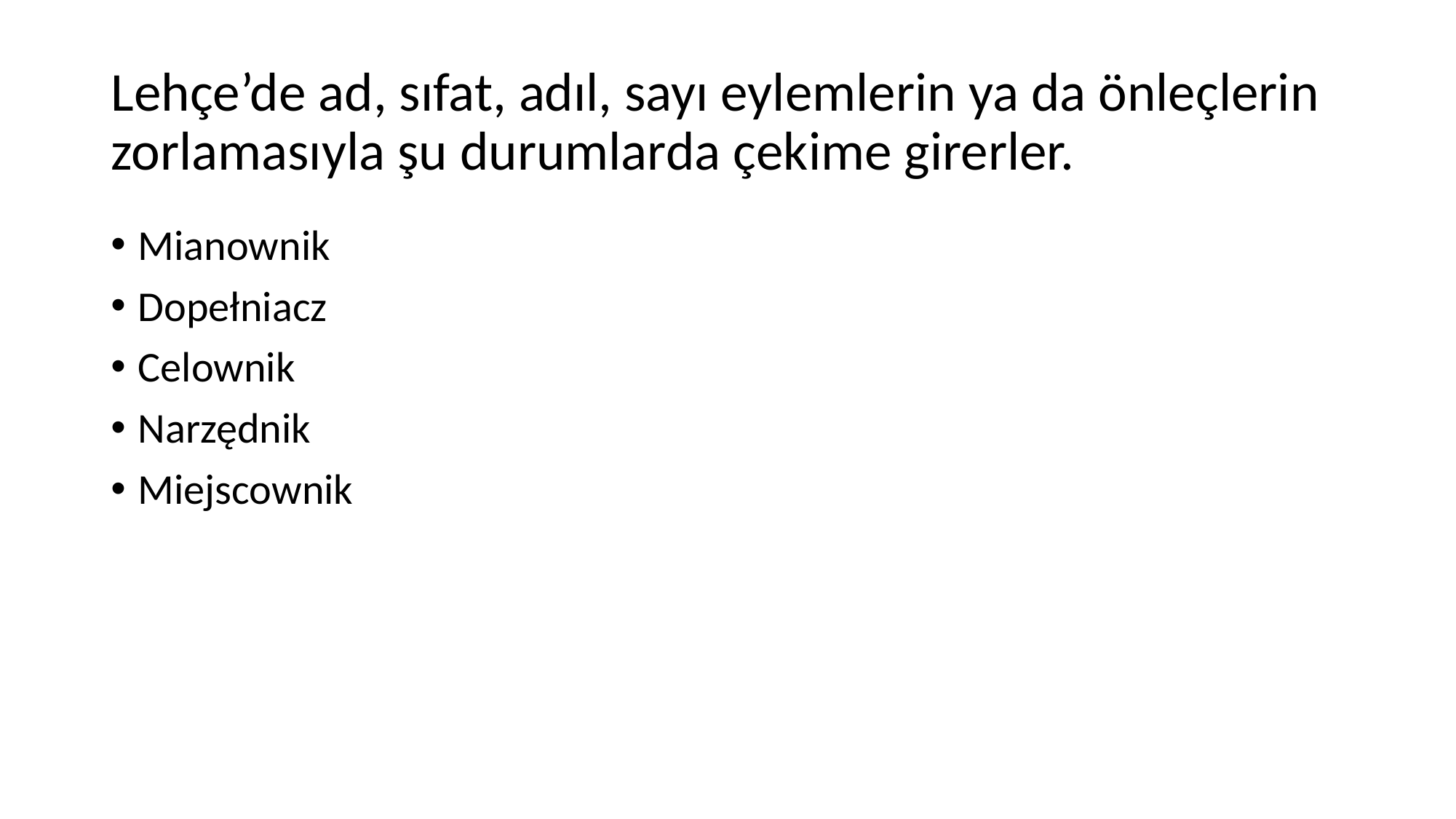

# Lehçe’de ad, sıfat, adıl, sayı eylemlerin ya da önleçlerin zorlamasıyla şu durumlarda çekime girerler.
Mianownik
Dopełniacz
Celownik
Narzędnik
Miejscownik